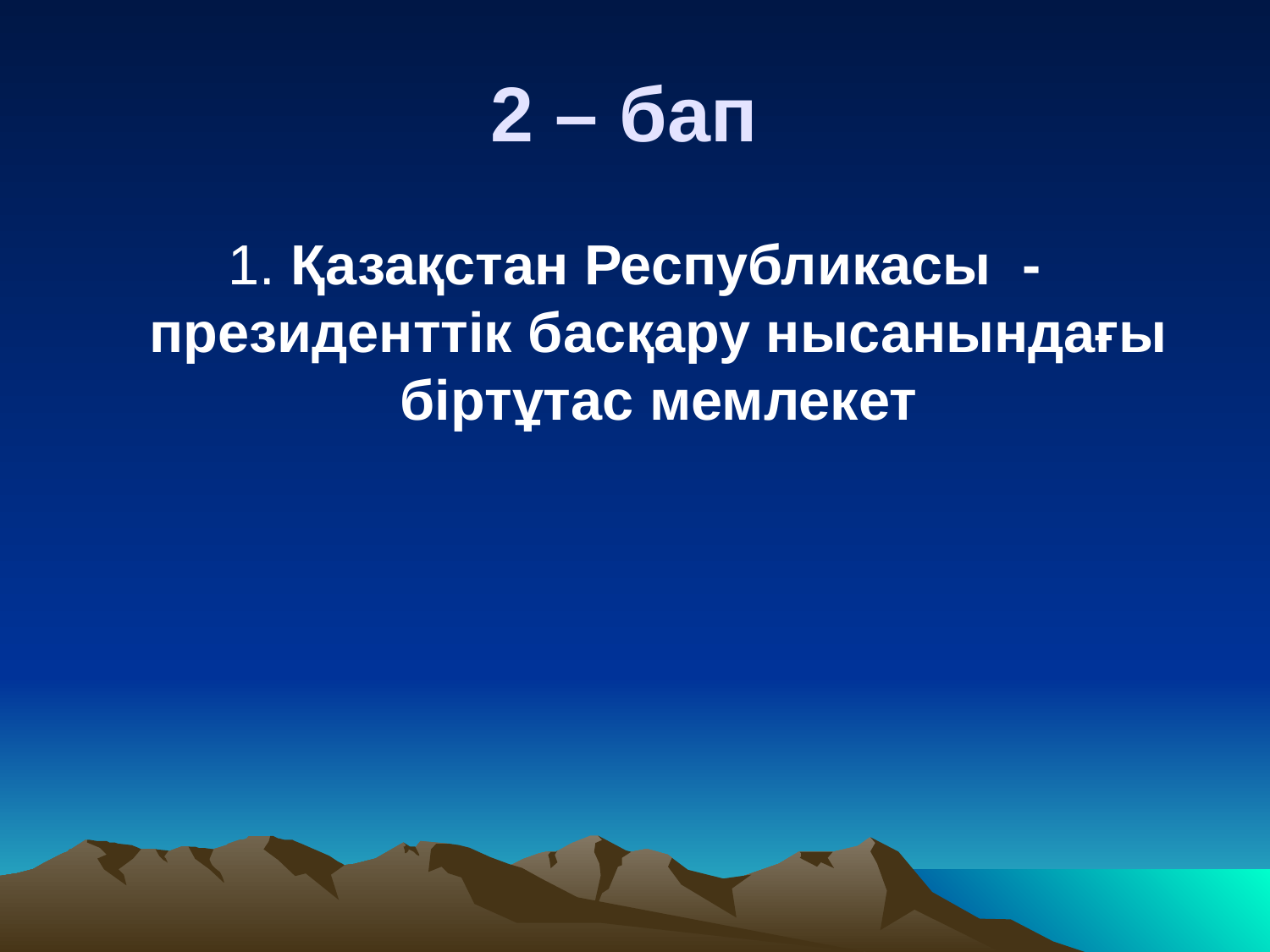

# 2 – бап
1. Қазақстан Республикасы  - президенттік басқару нысанындағы біртұтас мемлекет